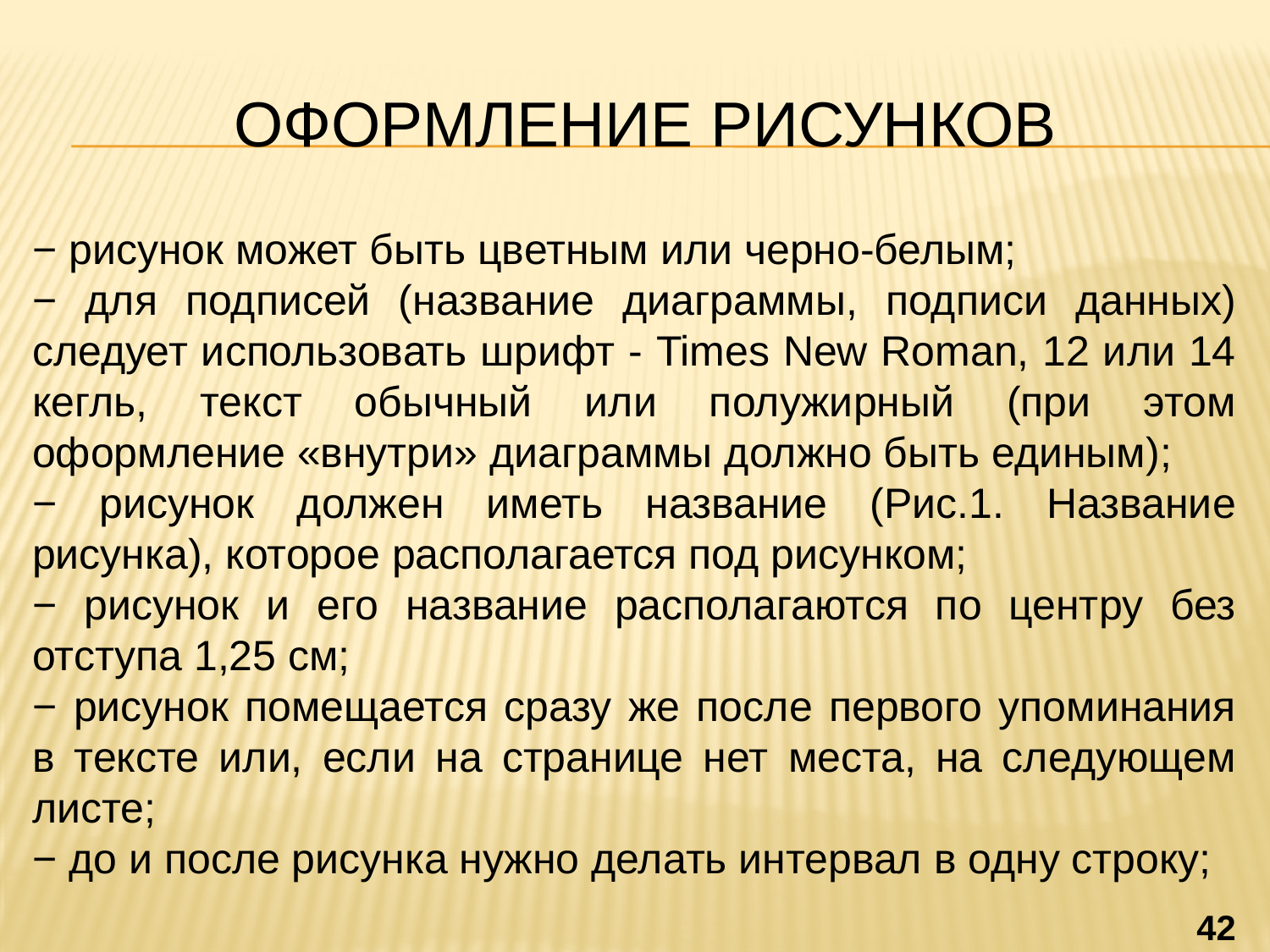

# Оформление РИСУНКОВ
− рисунок может быть цветным или черно-белым;
− для подписей (название диаграммы, подписи данных) следует использовать шрифт - Times New Roman, 12 или 14 кегль, текст обычный или полужирный (при этом оформление «внутри» диаграммы должно быть единым);
− рисунок должен иметь название (Рис.1. Название рисунка), которое располагается под рисунком;
− рисунок и его название располагаются по центру без отступа 1,25 см;
− рисунок помещается сразу же после первого упоминания в тексте или, если на странице нет места, на следующем листе;
− до и после рисунка нужно делать интервал в одну строку;
42